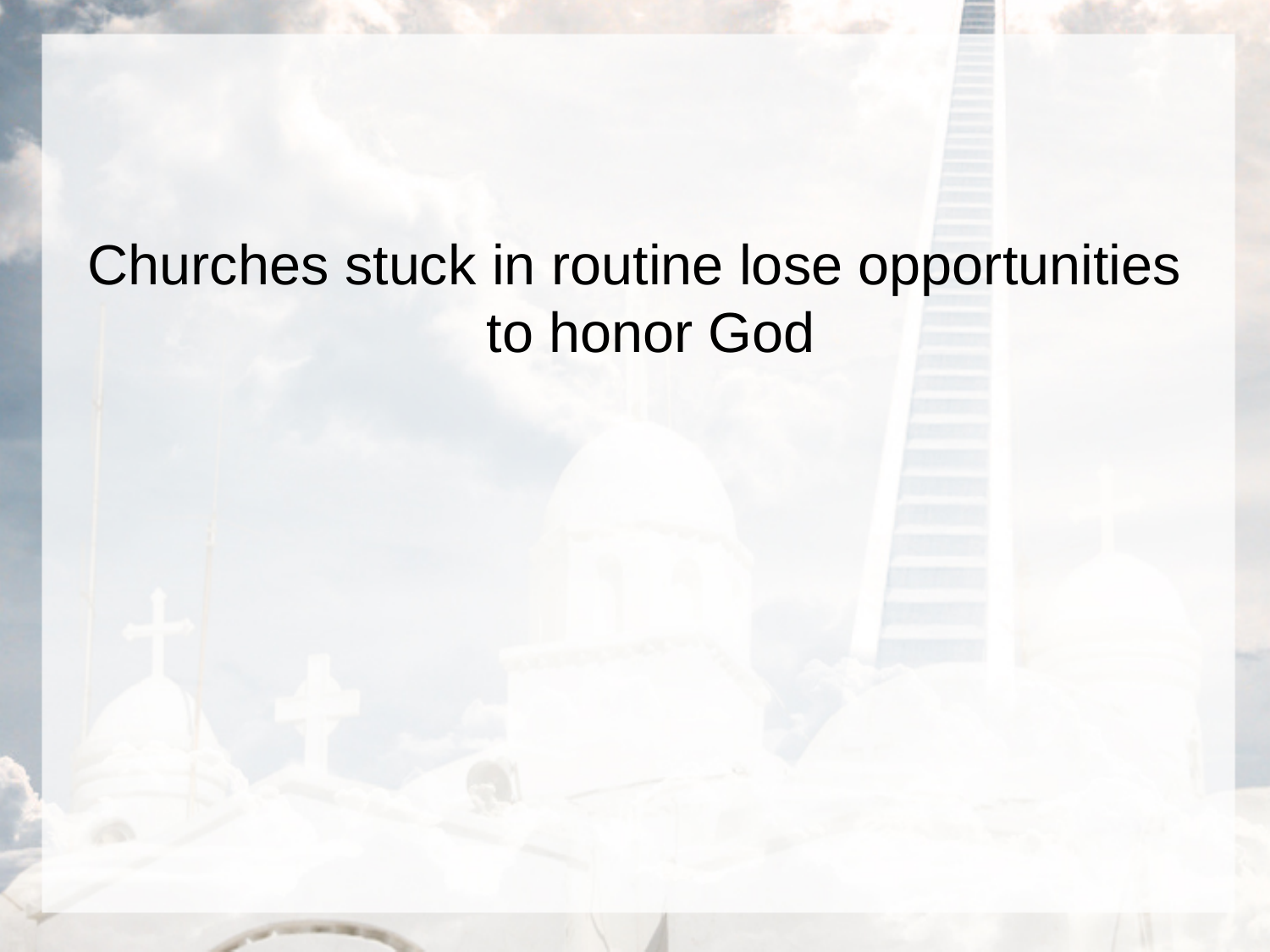

#
Churches stuck in routine lose opportunities to honor God